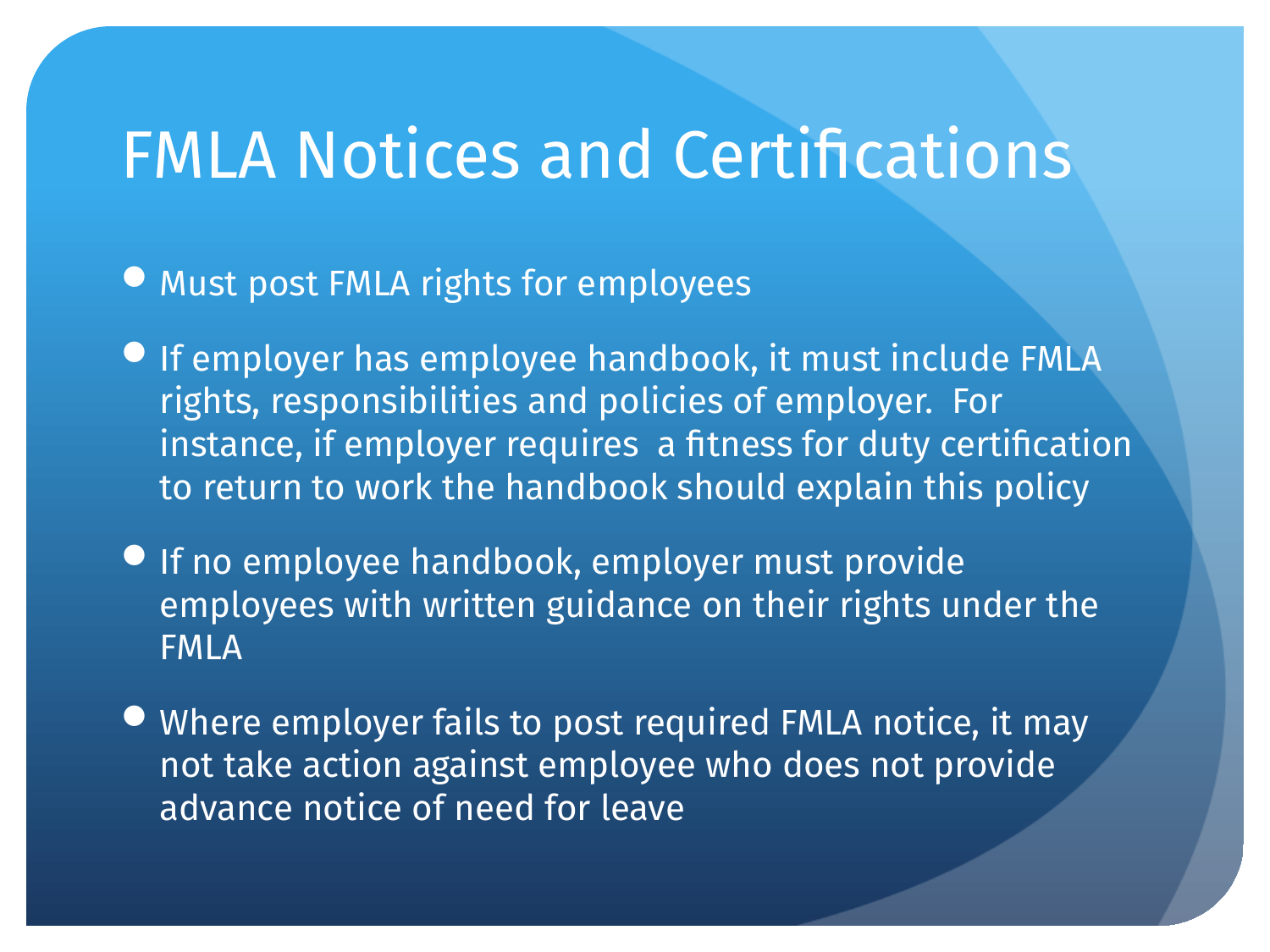

# FMLA Notices and Certifications
Must post FMLA rights for employees
If employer has employee handbook, it must include FMLA rights, responsibilities and policies of employer.  For instance, if employer requires  a fitness for duty certification to return to work the handbook should explain this policy
If no employee handbook, employer must provide employees with written guidance on their rights under the FMLA
Where employer fails to post required FMLA notice, it may not take action against employee who does not provide advance notice of need for leave